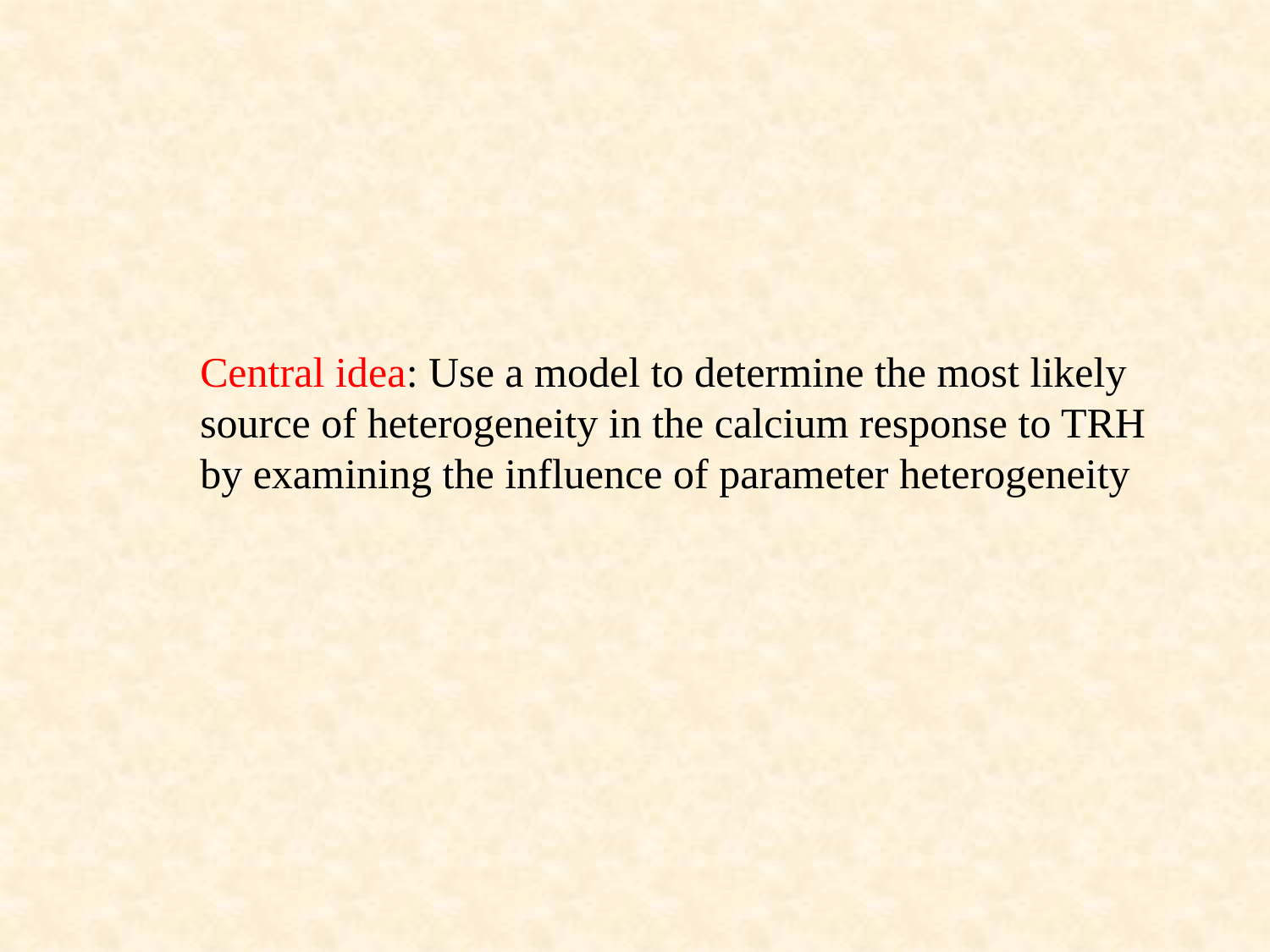

Central idea: Use a model to determine the most likely
source of heterogeneity in the calcium response to TRH
by examining the influence of parameter heterogeneity